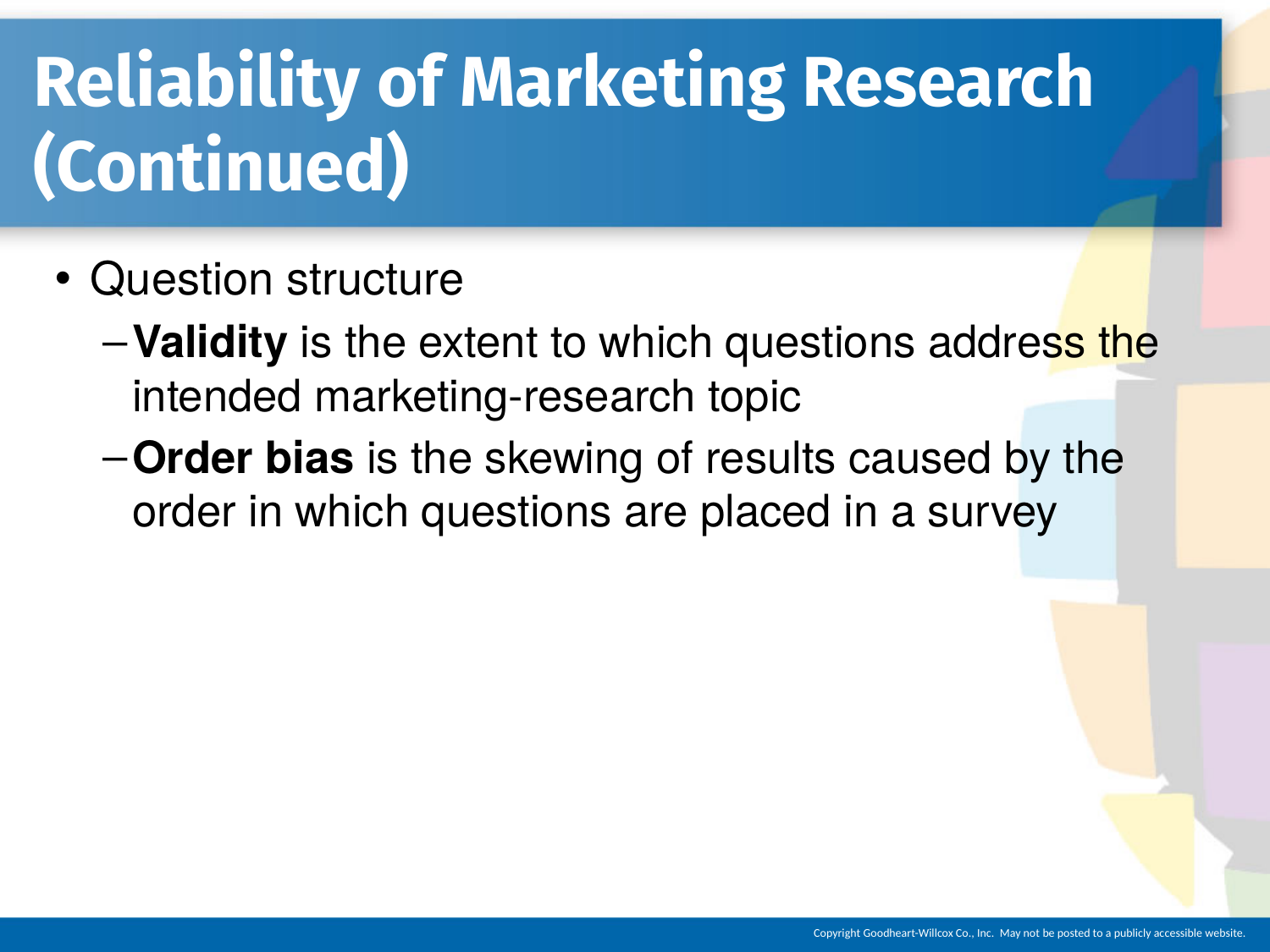

# Reliability of Marketing Research (Continued)
Question structure
Validity is the extent to which questions address the intended marketing-research topic
Order bias is the skewing of results caused by the order in which questions are placed in a survey